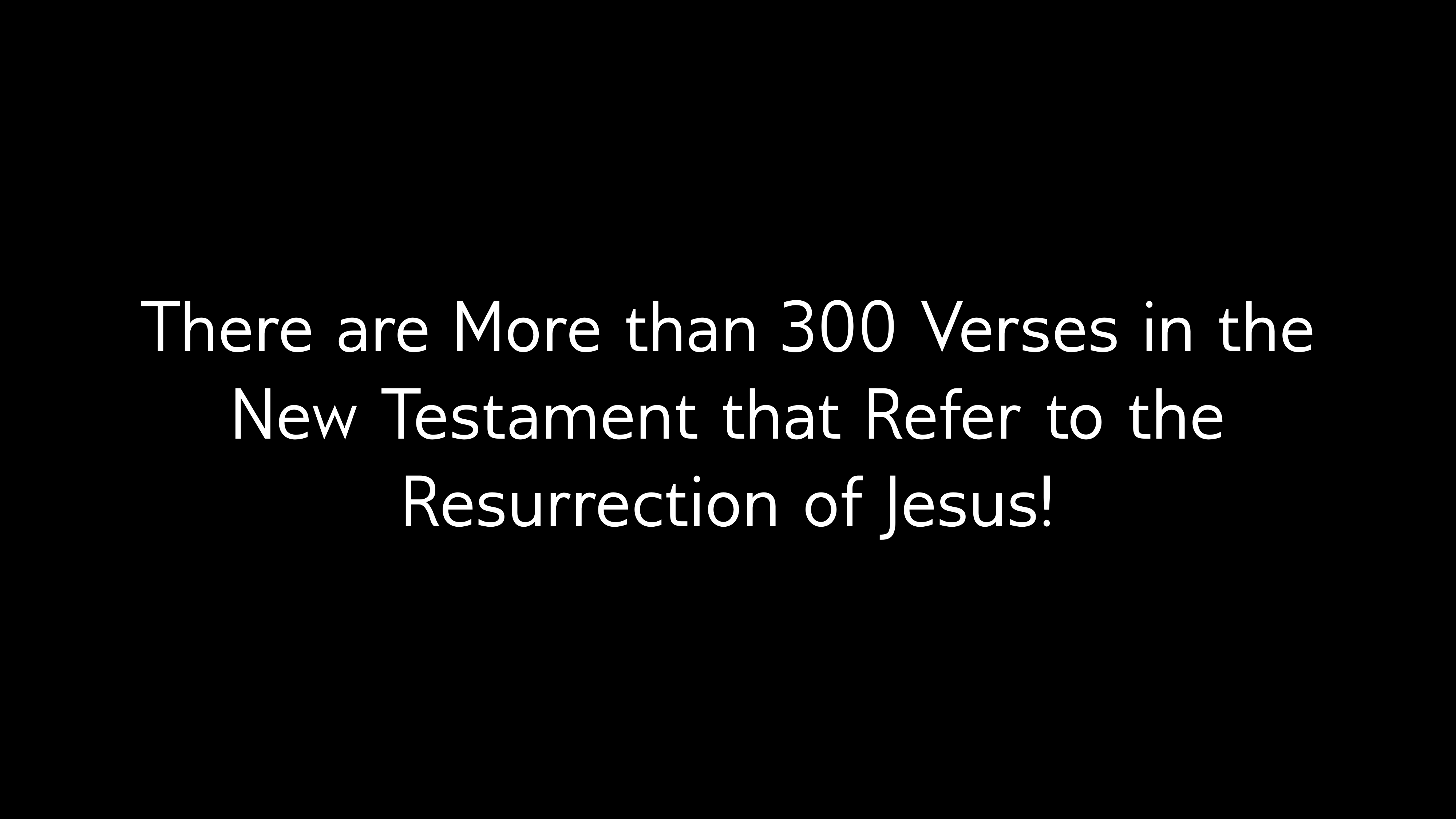

There are More than 300 Verses in the New Testament that Refer to the Resurrection of Jesus!